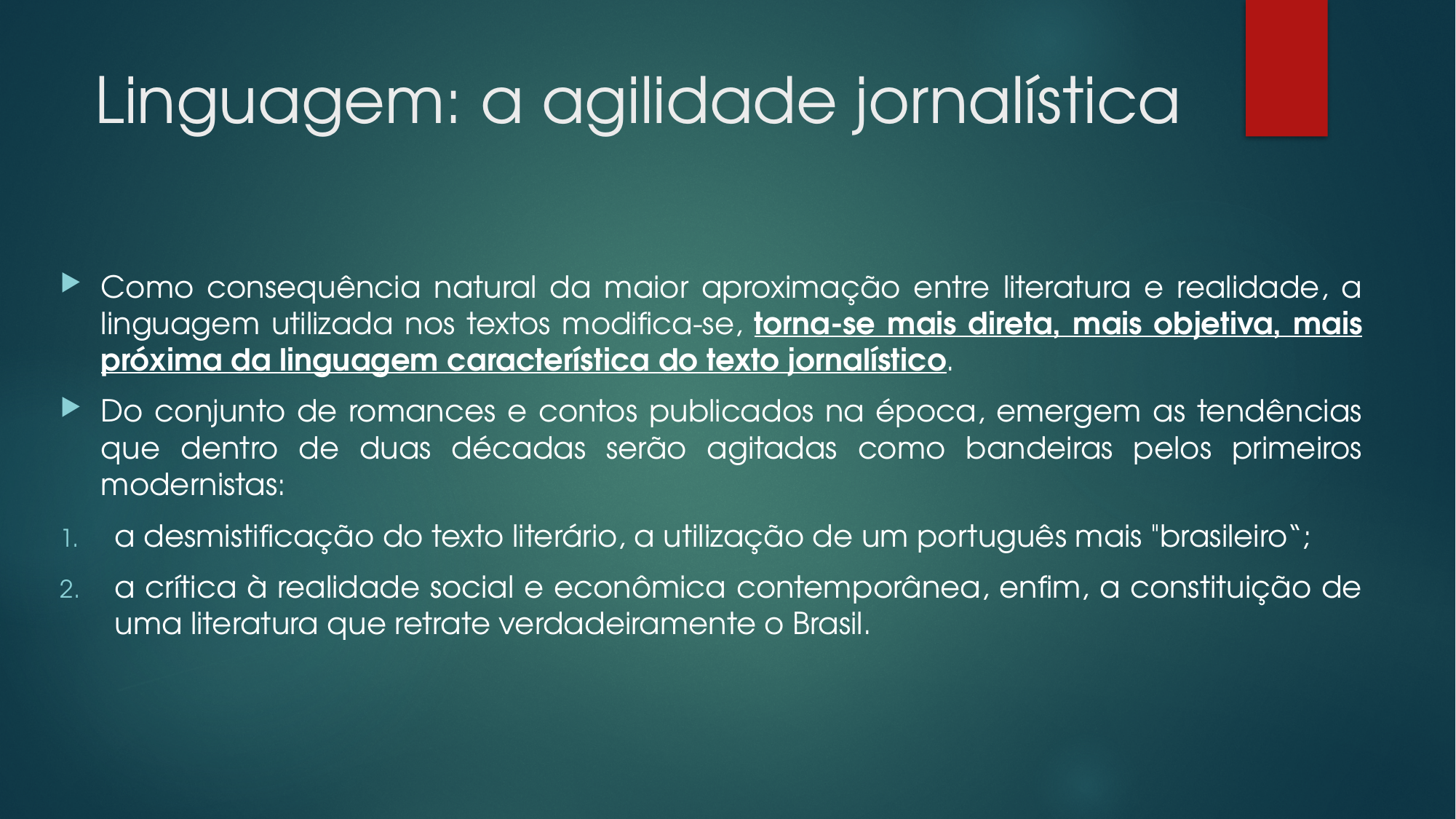

# Linguagem: a agilidade jornalística
Como consequência natural da maior aproximação entre literatura e realidade, a linguagem utilizada nos textos modifica-se, torna-se mais direta, mais objetiva, mais próxima da linguagem característica do texto jornalístico.
Do conjunto de romances e contos publicados na época, emergem as tendências que dentro de duas décadas serão agitadas como bandeiras pelos primeiros modernistas:
a desmistificação do texto literário, a utilização de um português mais "brasileiro“;
a crítica à realidade social e econômica contemporânea, enfim, a constituição de uma literatura que retrate verdadeiramente o Brasil.